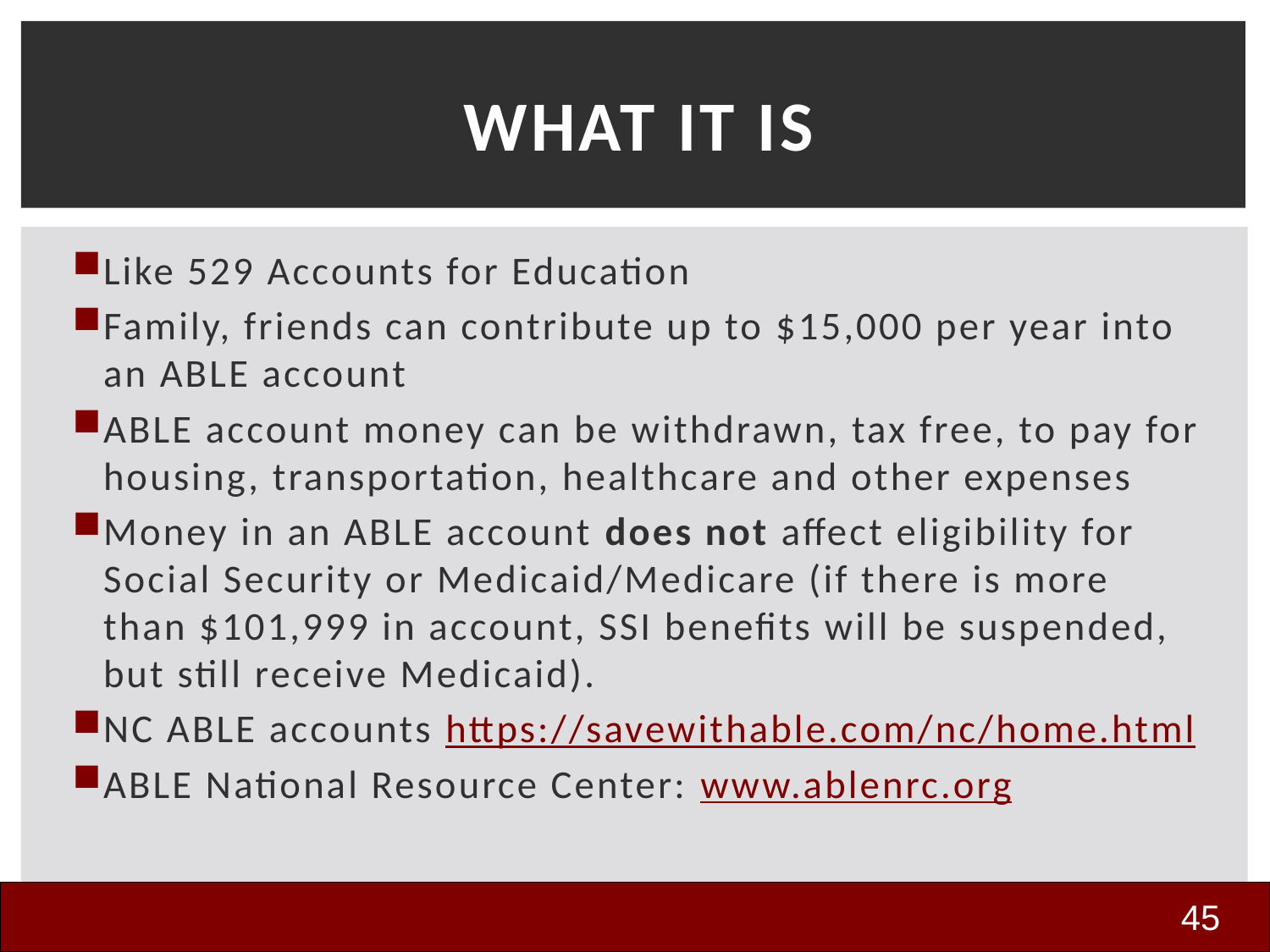

# What It Is
Like 529 Accounts for Education
Family, friends can contribute up to $15,000 per year into an ABLE account
ABLE account money can be withdrawn, tax free, to pay for housing, transportation, healthcare and other expenses
Money in an ABLE account does not affect eligibility for Social Security or Medicaid/Medicare (if there is more than $101,999 in account, SSI benefits will be suspended, but still receive Medicaid).
NC ABLE accounts https://savewithable.com/nc/home.html
ABLE National Resource Center: www.ablenrc.org

45